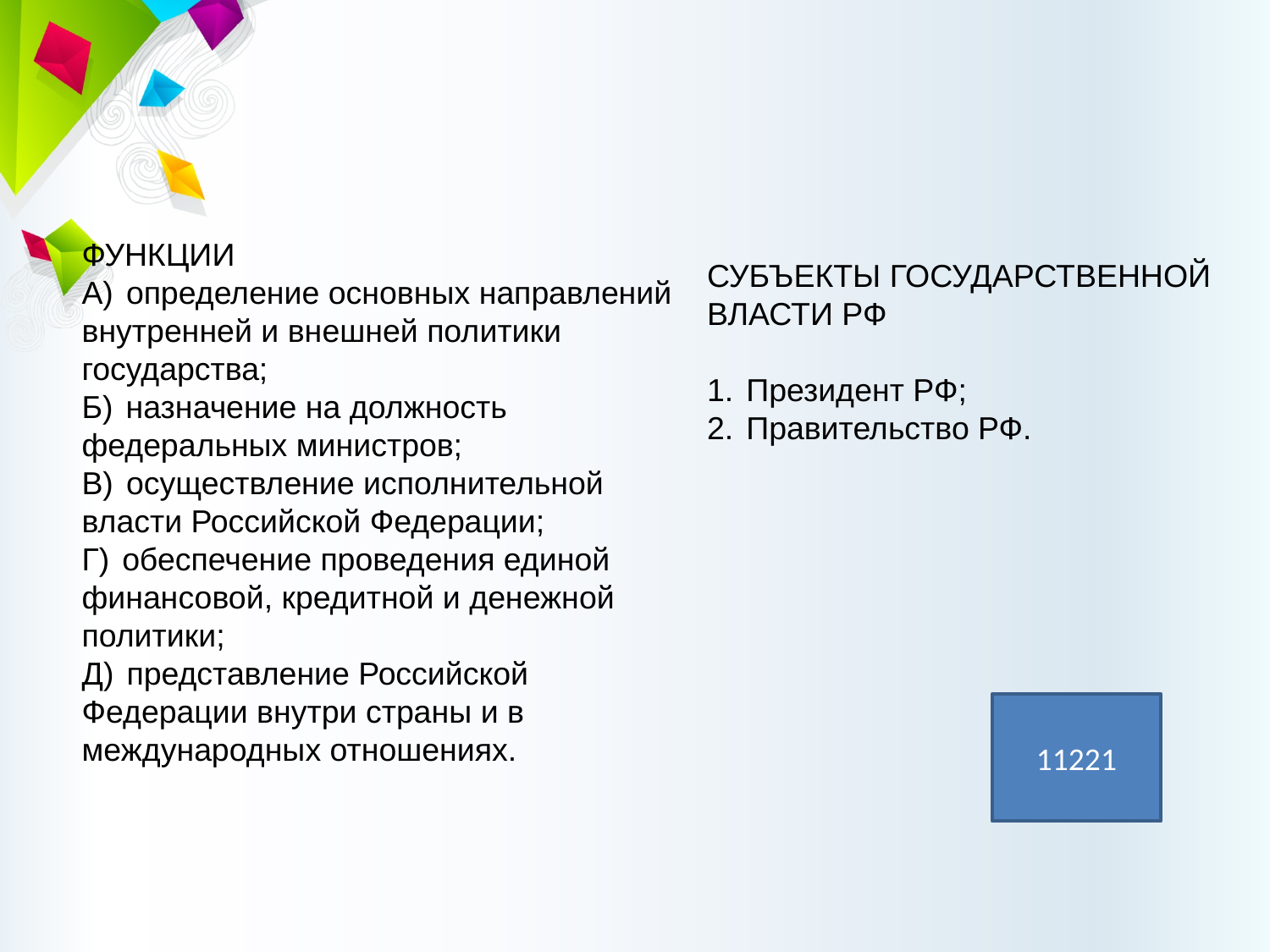

ФУНКЦИИ
A)  определение основных направлений внутренней и внешней политики государства;
Б)  назначение на должность федеральных министров;
B)  осуществление исполнительной власти Российской Федерации;
Г)  обеспечение проведения единой финансовой, кредитной и денежной политики;
Д)  представление Российской Федерации внутри страны и в международных отношениях.
СУБЪЕКТЫ ГОСУДАРСТВЕННОЙ ВЛАСТИ РФ

1.  Президент РФ;
2.  Правительство РФ.
11221